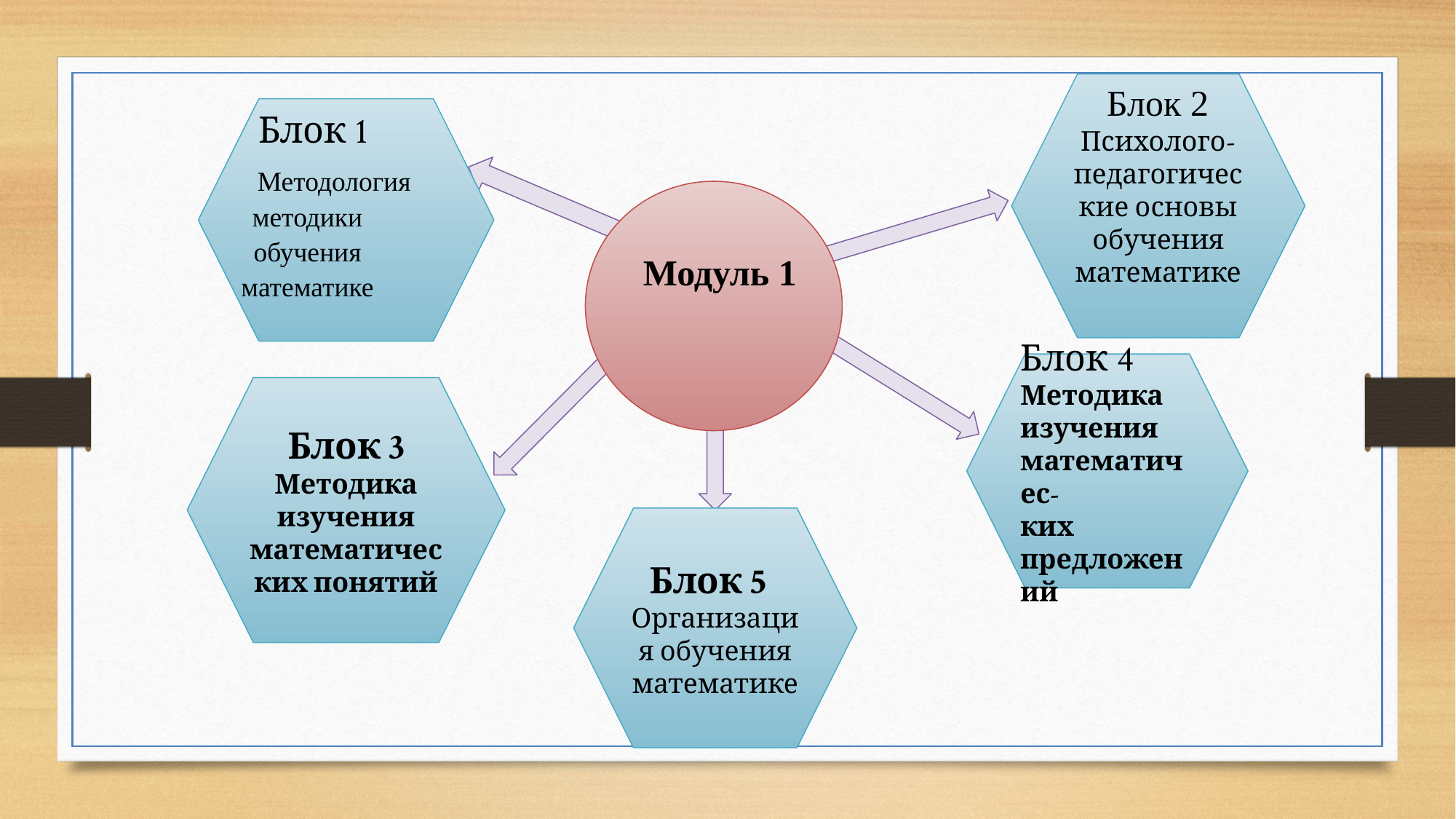

Психолого-педагогические основы обучения математике
Блок 2

Блок 1
Методология методики обучения математике

Модуль 1

Блок 4 Методика изучения математичес-
ких предложений

Блок 3 Методика изучения математических понятий

Блок 5   Организация обучения математике